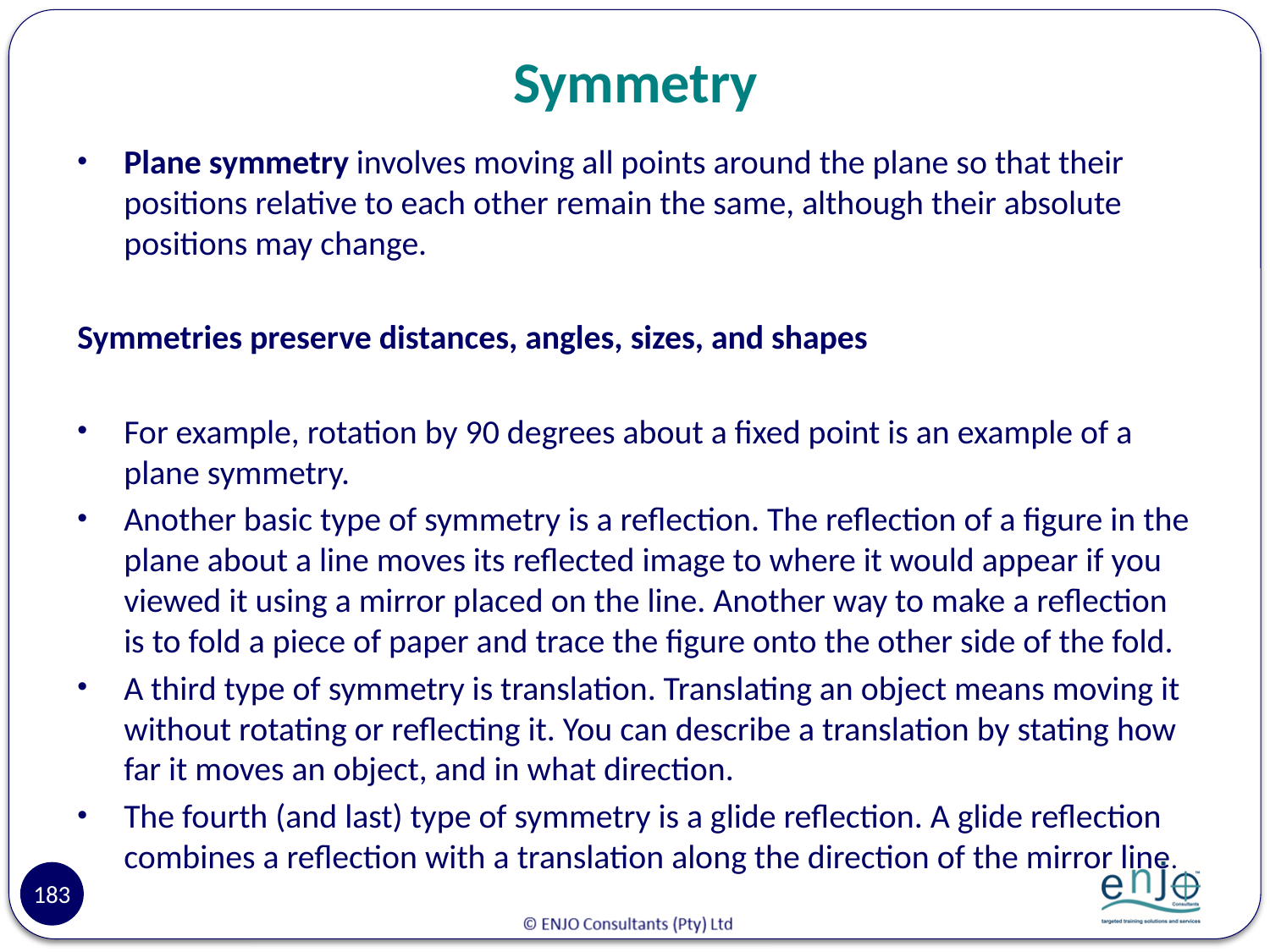

# Symmetry
Plane symmetry involves moving all points around the plane so that their positions relative to each other remain the same, although their absolute positions may change.

Symmetries preserve distances, angles, sizes, and shapes

For example, rotation by 90 degrees about a fixed point is an example of a plane symmetry.
Another basic type of symmetry is a reflection. The reflection of a figure in the plane about a line moves its reflected image to where it would appear if you viewed it using a mirror placed on the line. Another way to make a reflection is to fold a piece of paper and trace the figure onto the other side of the fold.
A third type of symmetry is translation. Translating an object means moving it without rotating or reflecting it. You can describe a translation by stating how far it moves an object, and in what direction.
The fourth (and last) type of symmetry is a glide reflection. A glide reflection combines a reflection with a translation along the direction of the mirror line.

183